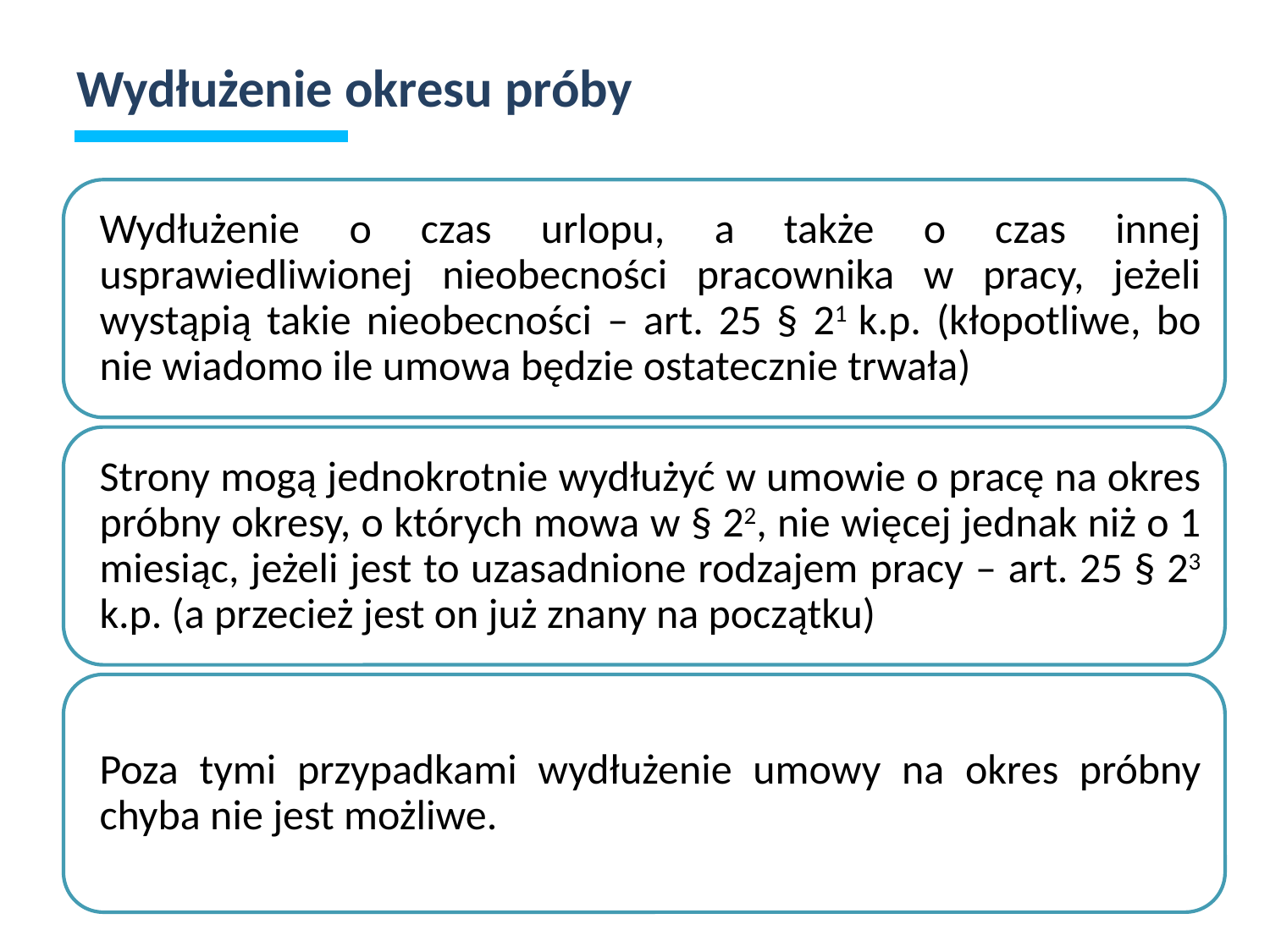

# Wydłużenie okresu próby
Wydłużenie o czas urlopu, a także o czas innej usprawiedliwionej nieobecności pracownika w pracy, jeżeli wystąpią takie nieobecności – art. 25 § 21 k.p. (kłopotliwe, bo nie wiadomo ile umowa będzie ostatecznie trwała)
Strony mogą jednokrotnie wydłużyć w umowie o pracę na okres próbny okresy, o których mowa w § 22, nie więcej jednak niż o 1 miesiąc, jeżeli jest to uzasadnione rodzajem pracy – art. 25 § 23 k.p. (a przecież jest on już znany na początku)
Poza tymi przypadkami wydłużenie umowy na okres próbny chyba nie jest możliwe.